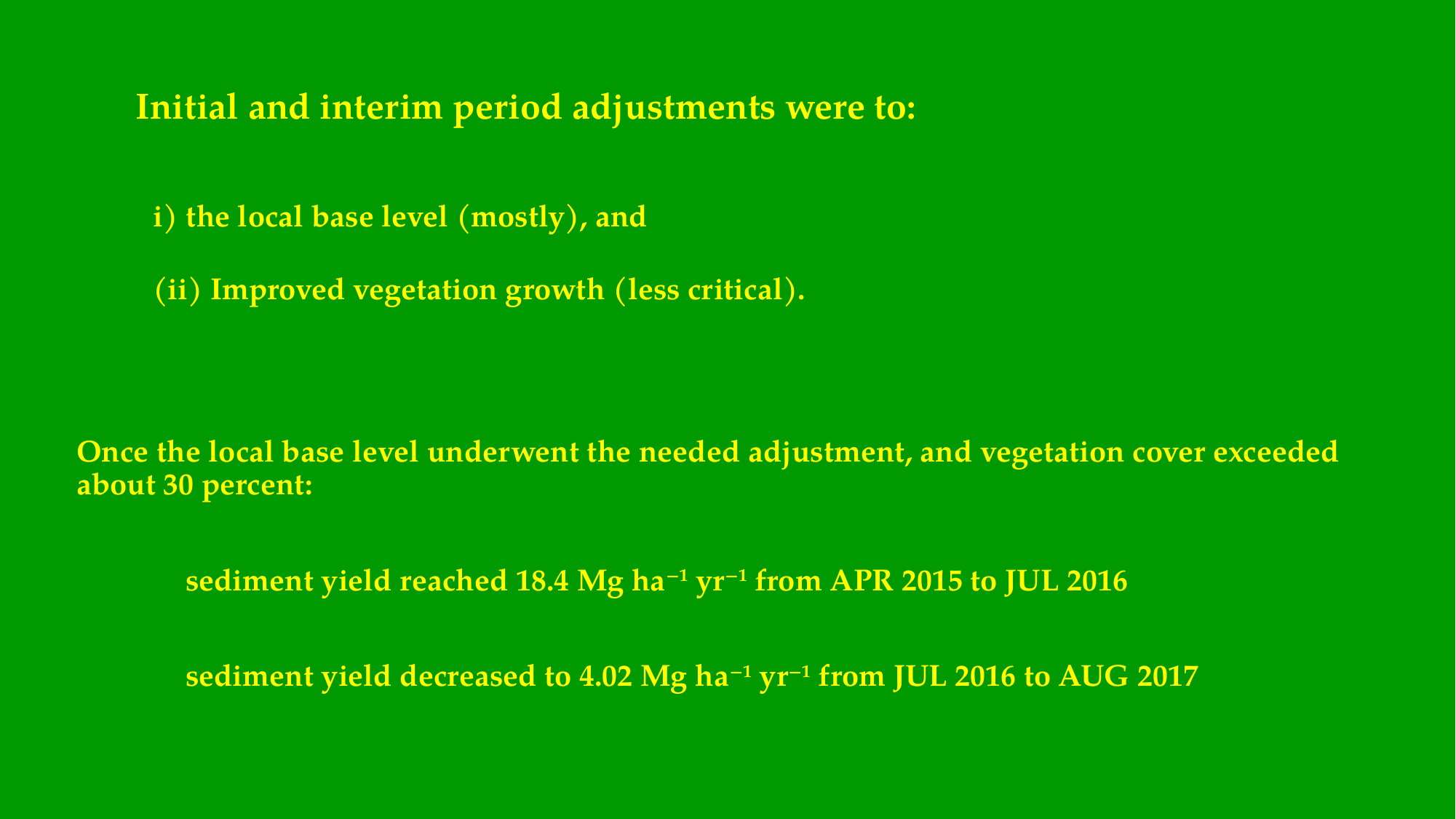

Initial and interim period adjustments were to:
i) the local base level (mostly), and

(ii) Improved vegetation growth (less critical).
Once the local base level underwent the needed adjustment, and vegetation cover exceeded about 30 percent:

	sediment yield reached 18.4 Mg ha−1 yr−1 from APR 2015 to JUL 2016

	sediment yield decreased to 4.02 Mg ha−1 yr−1 from JUL 2016 to AUG 2017